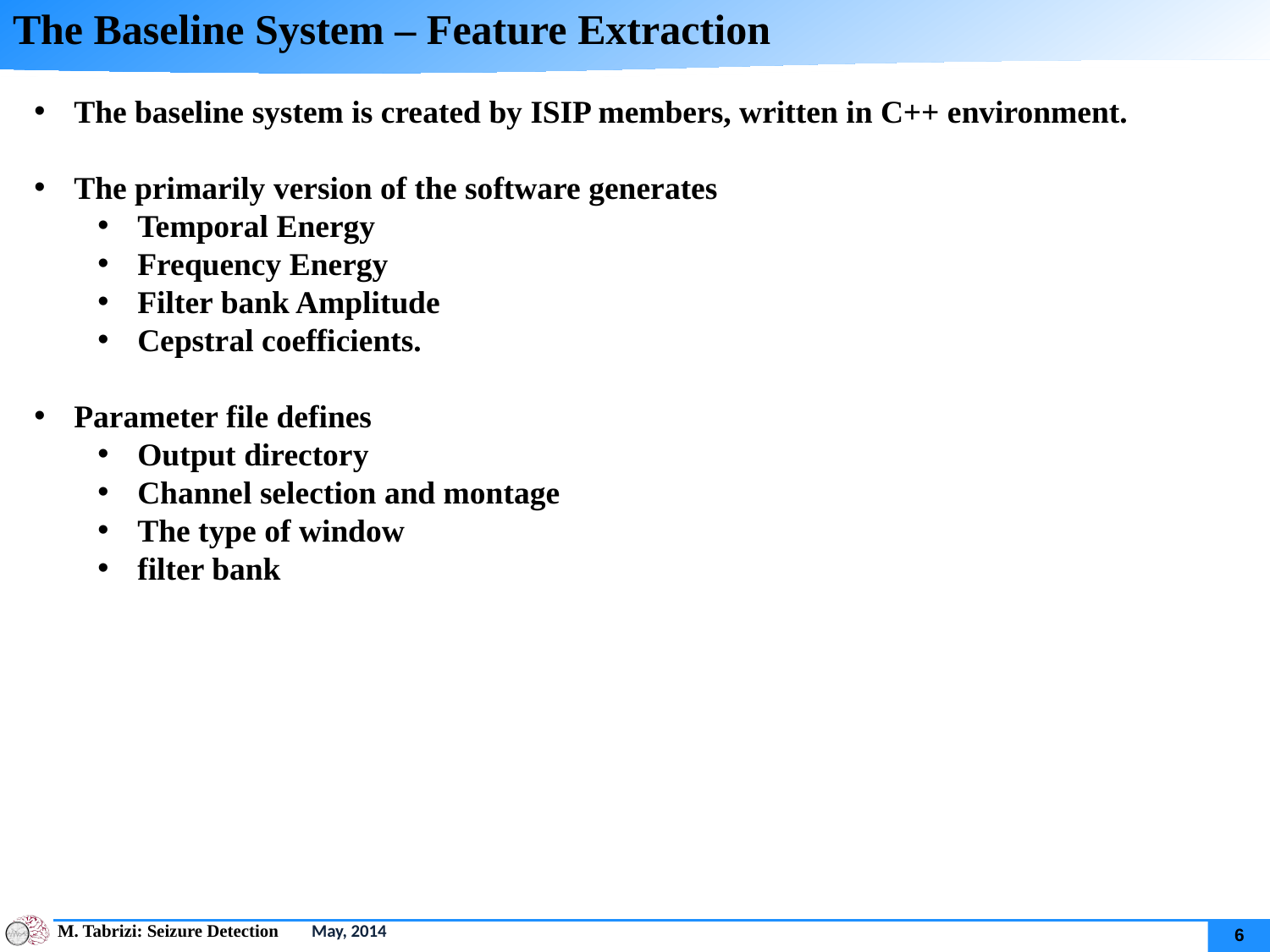

# The Baseline System – Feature Extraction
The baseline system is created by ISIP members, written in C++ environment.

The primarily version of the software generates
Temporal Energy
Frequency Energy
Filter bank Amplitude
Cepstral coefficients.

Parameter file defines
Output directory
Channel selection and montage
The type of window
filter bank